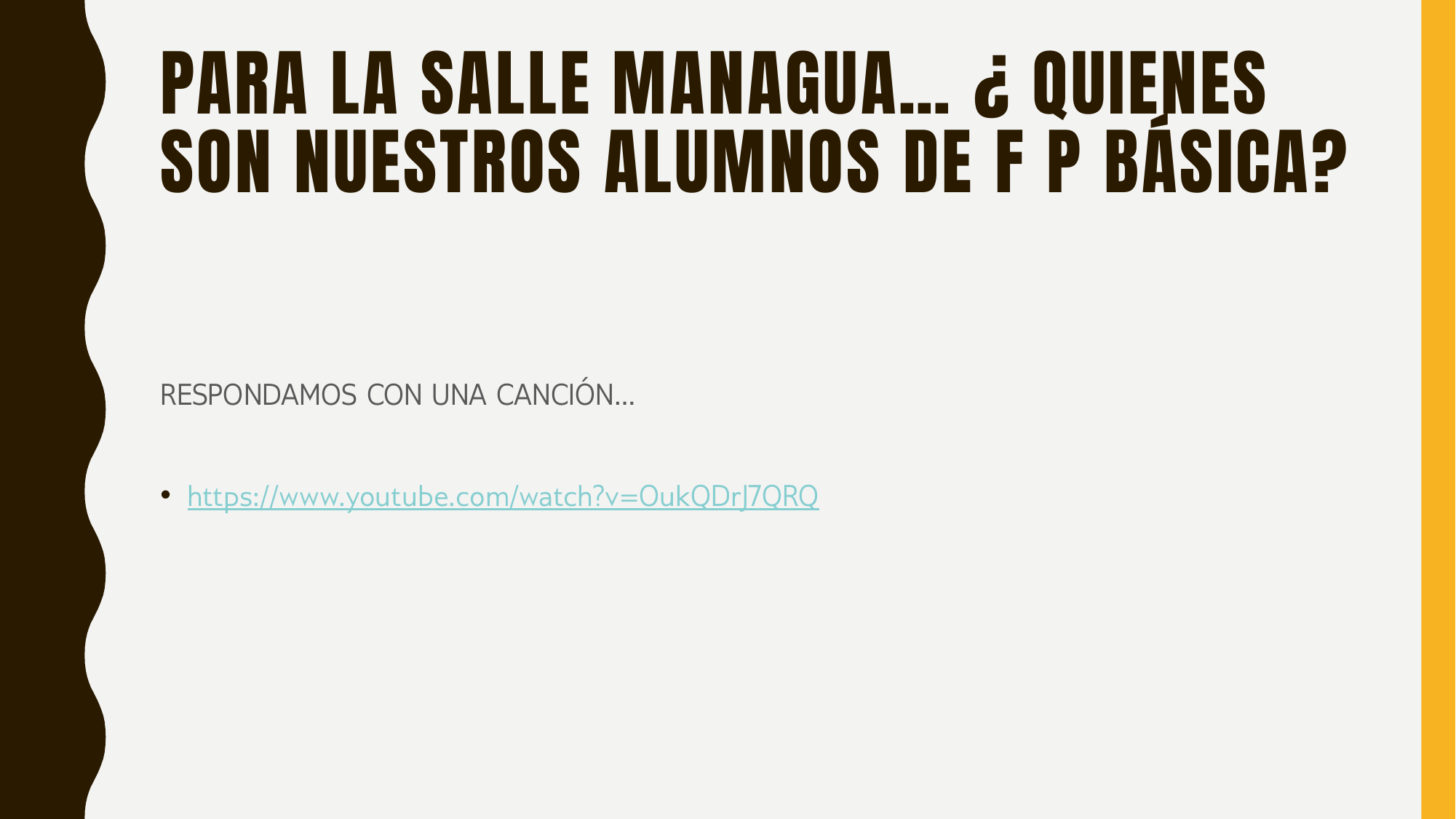

# PARA LA SALLE MANAGUA… ¿ QUIENES SON NUESTROS ALUMNOS DE F P BÁSICA?

RESPONDAMOS CON UNA CANCIÓN…

https://www.youtube.com/watch?v=OukQDrJ7QRQ